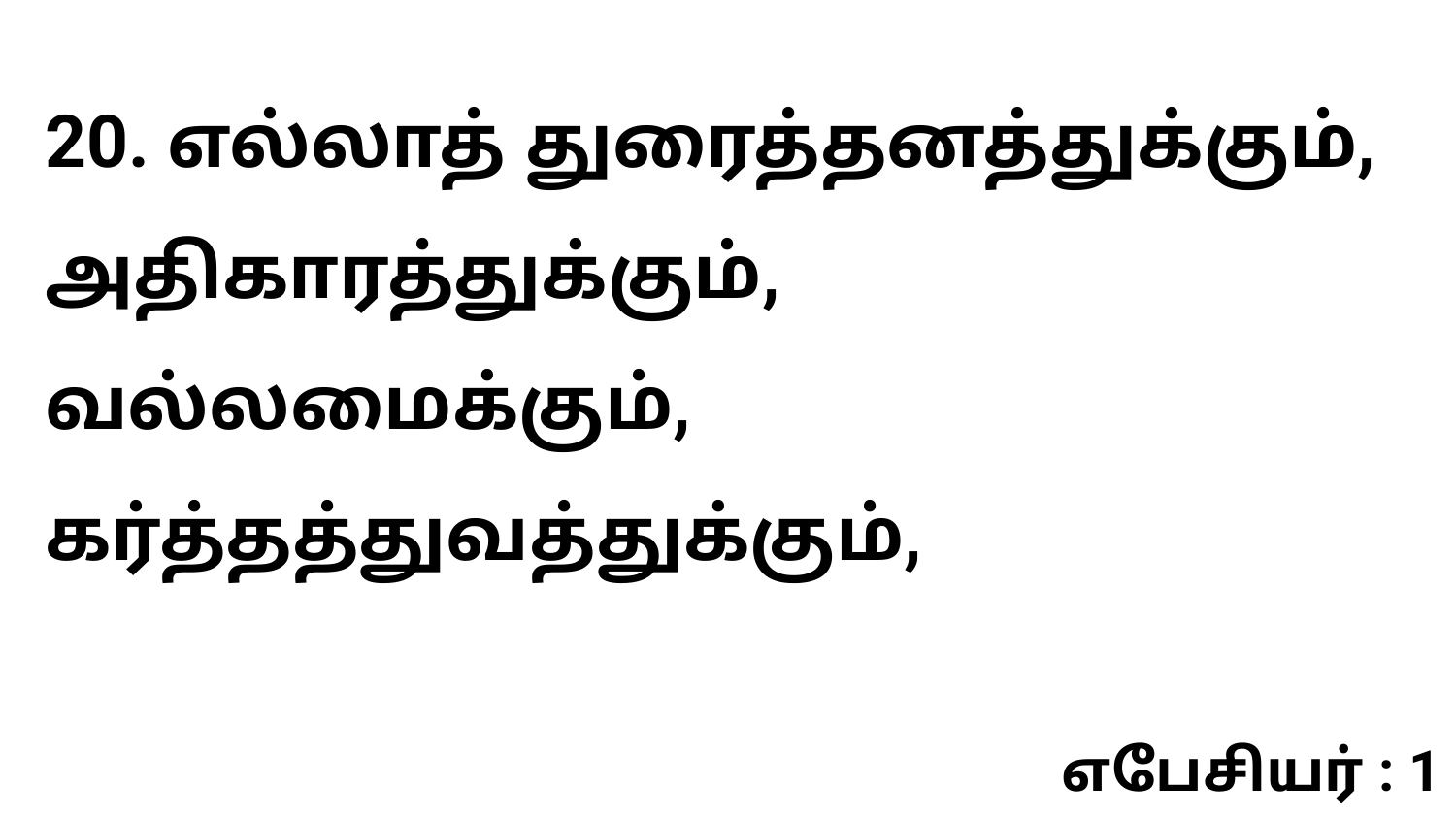

20. எல்லாத் துரைத்தனத்துக்கும், அதிகாரத்துக்கும், வல்லமைக்கும், கர்த்தத்துவத்துக்கும்,
எபேசியர் : 1